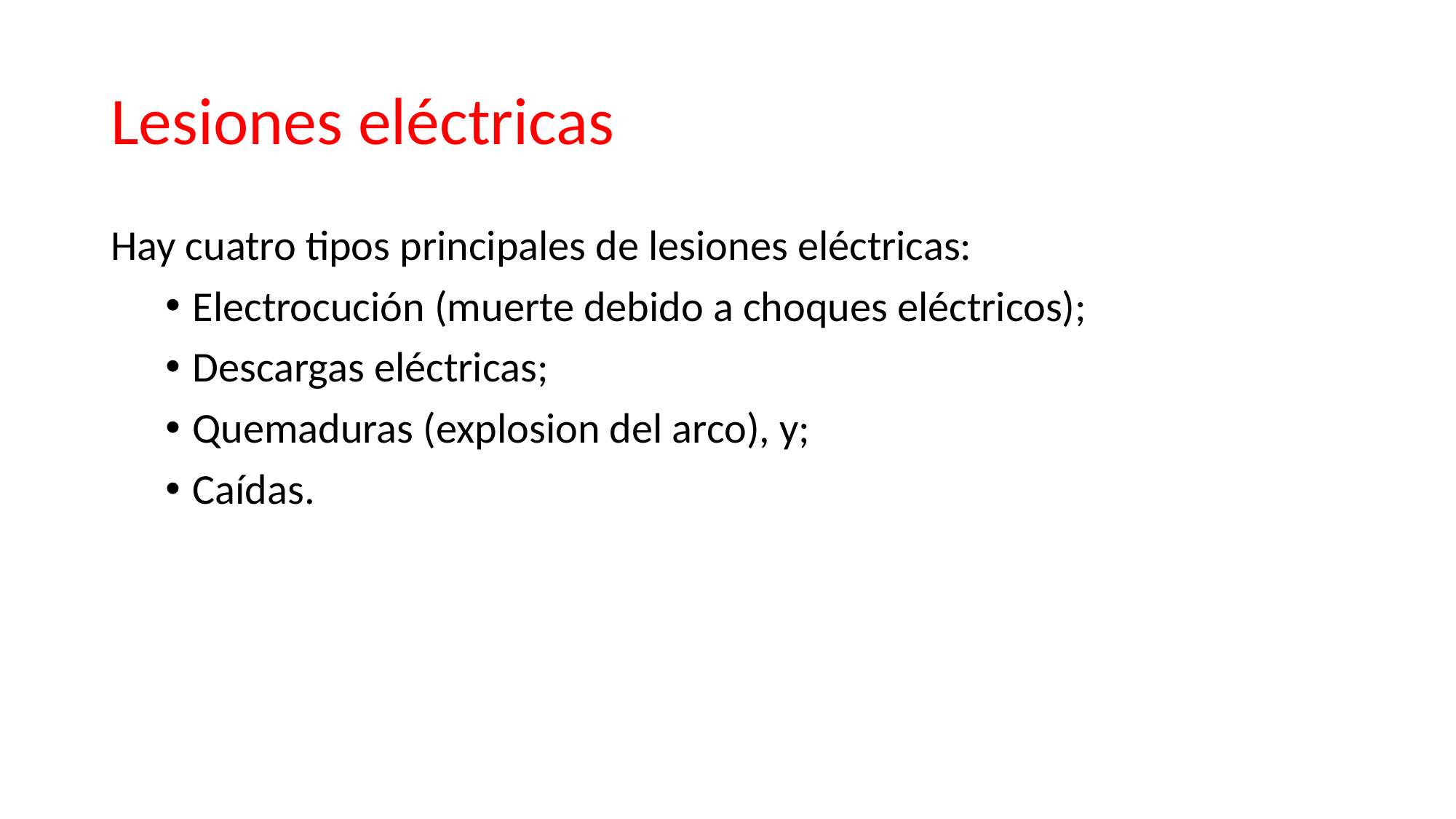

# Lesiones eléctricas
Hay cuatro tipos principales de lesiones eléctricas:
Electrocución (muerte debido a choques eléctricos);
Descargas eléctricas;
Quemaduras (explosion del arco), y;
Caídas.